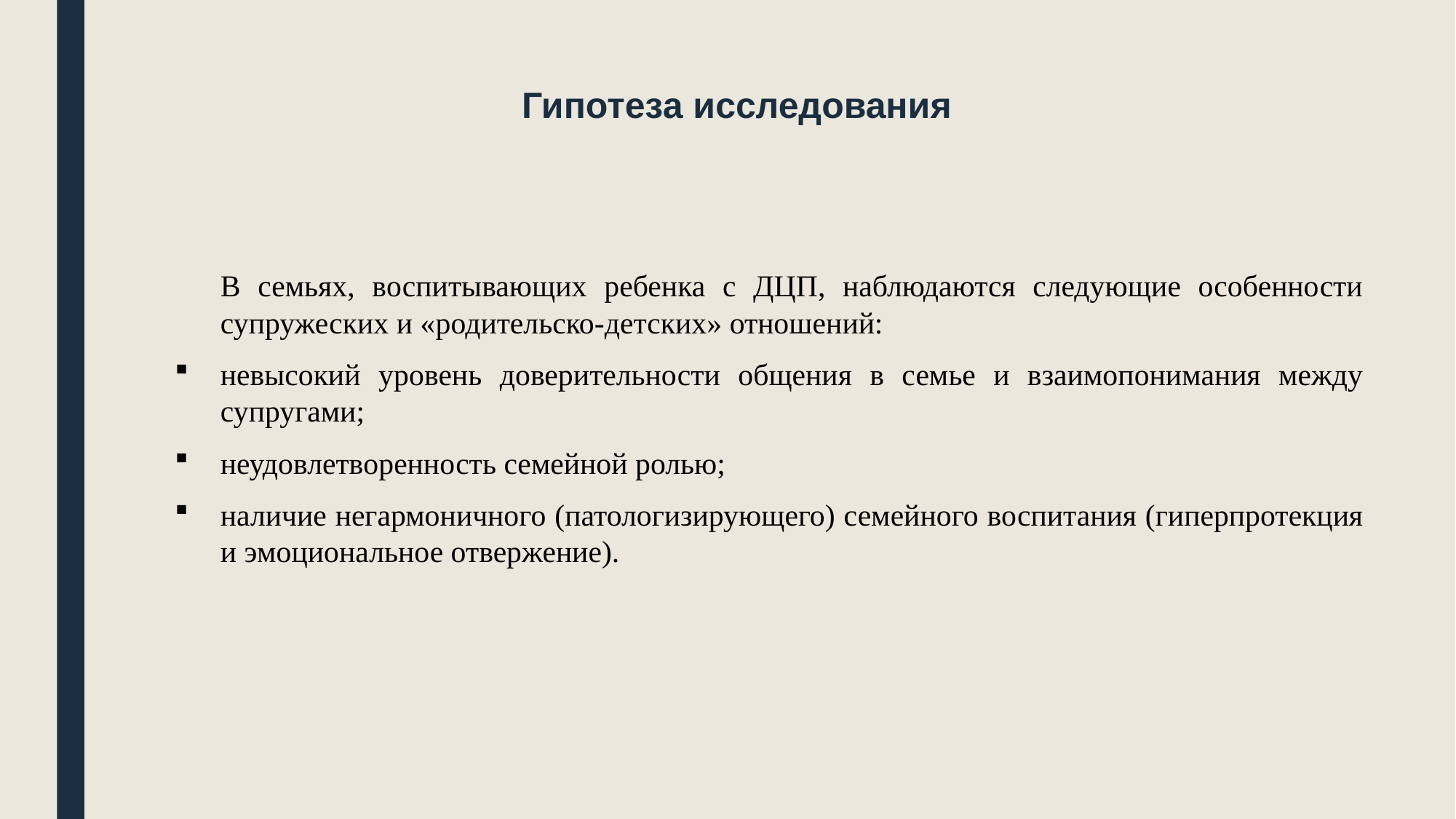

# Гипотеза исследования
В семьях, воспитывающих ребенка с ДЦП, наблюдаются следующие особенности супружеских и «родительско-детских» отношений:
невысокий уровень доверительности общения в семье и взаимопонимания между супругами;
неудовлетворенность семейной ролью;
наличие негармоничного (патологизирующего) семейного воспитания (гиперпротекция и эмоциональное отвержение).